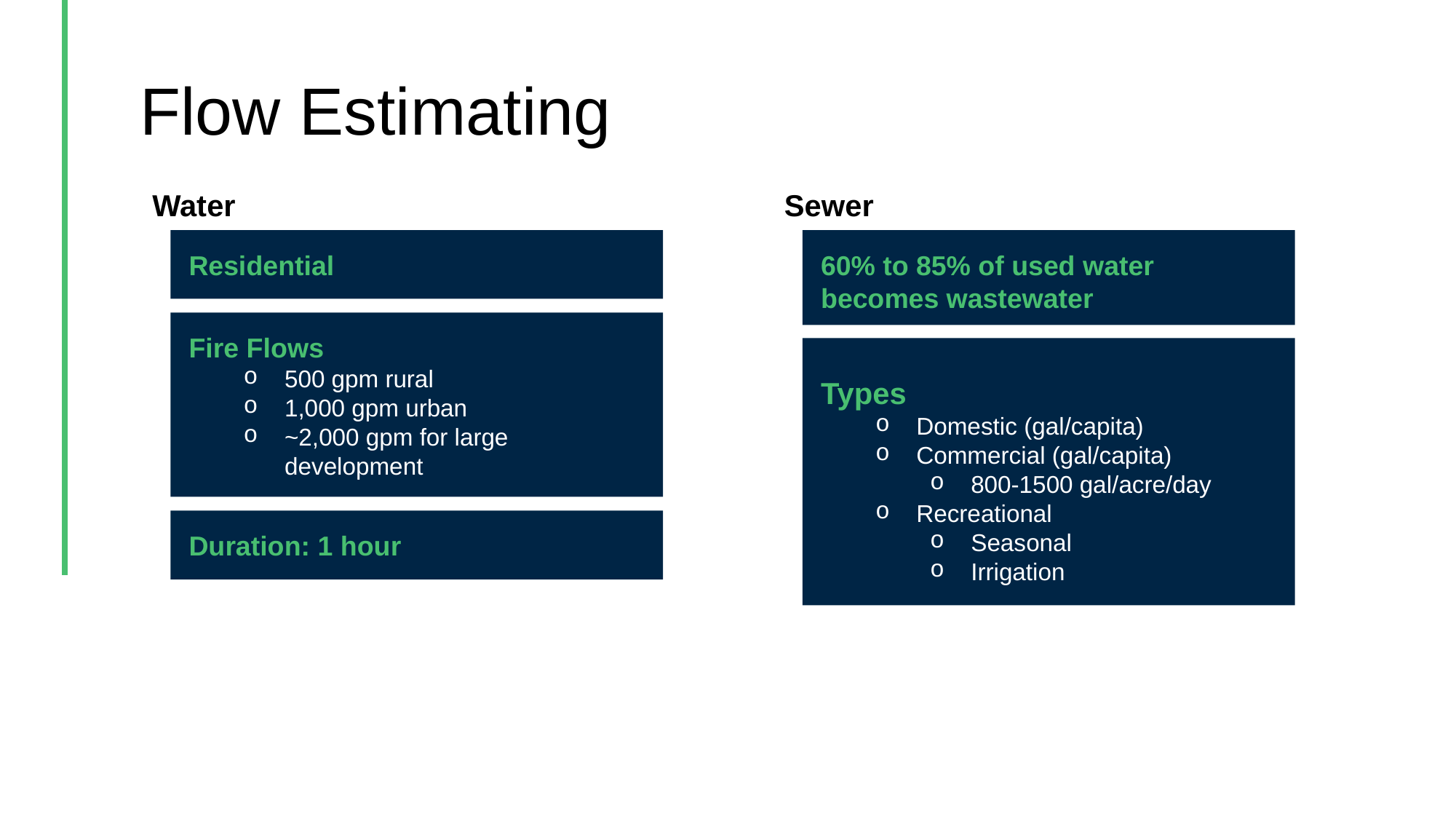

Flow Estimating
Water
Sewer

60% to 85% of used water becomes wastewater

Residential

Fire Flows
500 gpm rural
1,000 gpm urban
~2,000 gpm for large development

Types
Domestic (gal/capita)
Commercial (gal/capita)
800-1500 gal/acre/day
Recreational
Seasonal
Irrigation

Duration: 1 hour